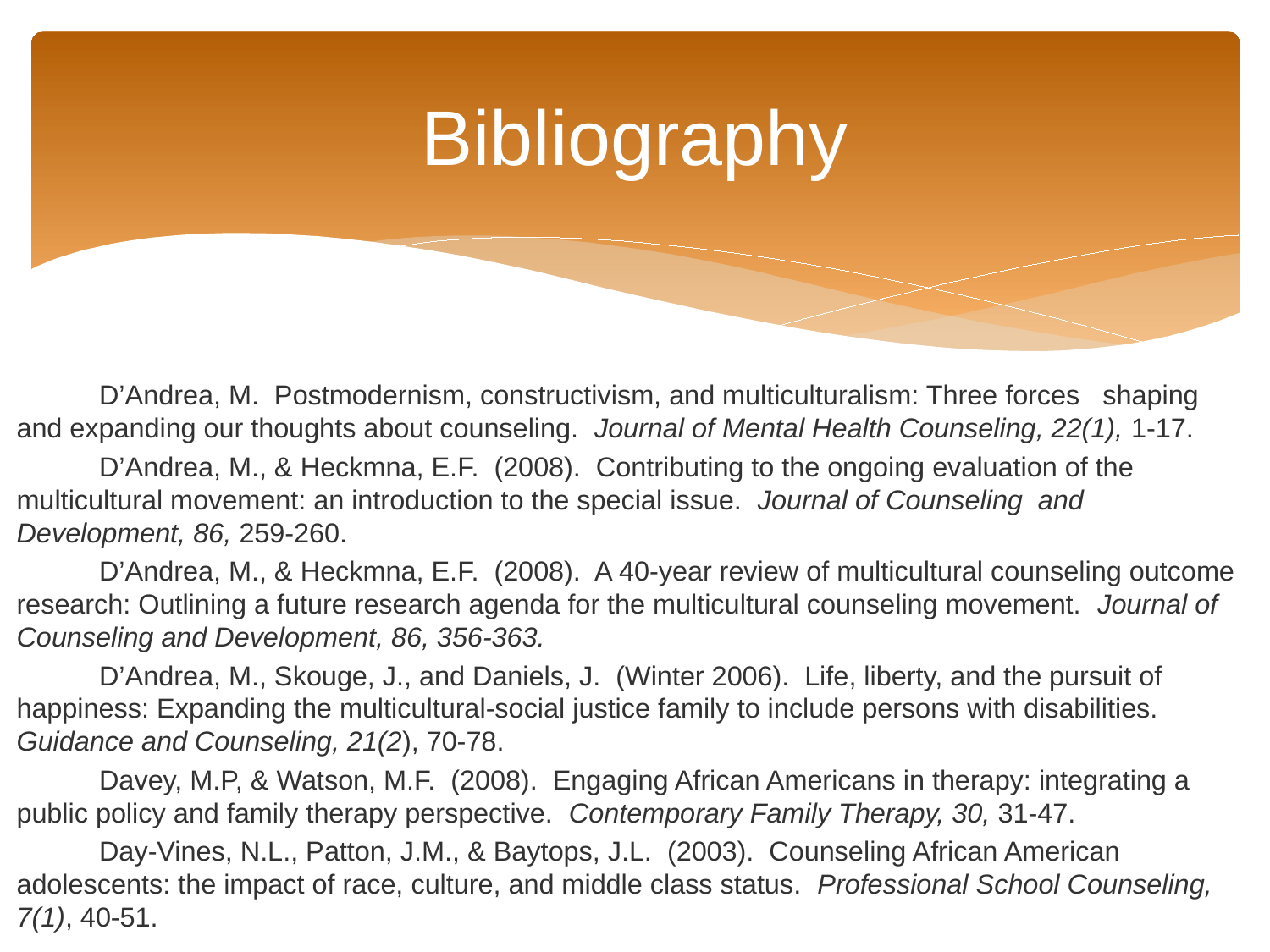

# Bibliography
	D’Andrea, M.  Postmodernism, constructivism, and multiculturalism: Three forces   shaping and expanding our thoughts about counseling.  Journal of Mental Health Counseling, 22(1), 1-17.
	D’Andrea, M., & Heckmna, E.F.  (2008).  Contributing to the ongoing evaluation of the multicultural movement: an introduction to the special issue.  Journal of Counseling  and Development, 86, 259-260.
	D’Andrea, M., & Heckmna, E.F.  (2008).  A 40-year review of multicultural counseling outcome research: Outlining a future research agenda for the multicultural counseling movement.  Journal of Counseling and Development, 86, 356-363.
	D’Andrea, M., Skouge, J., and Daniels, J.  (Winter 2006).  Life, liberty, and the pursuit of happiness: Expanding the multicultural-social justice family to include persons with disabilities.  Guidance and Counseling, 21(2), 70-78.
	Davey, M.P, & Watson, M.F.  (2008).  Engaging African Americans in therapy: integrating a public policy and family therapy perspective.  Contemporary Family Therapy, 30, 31-47.
	Day-Vines, N.L., Patton, J.M., & Baytops, J.L.  (2003).  Counseling African American adolescents: the impact of race, culture, and middle class status.  Professional School Counseling, 7(1), 40-51.